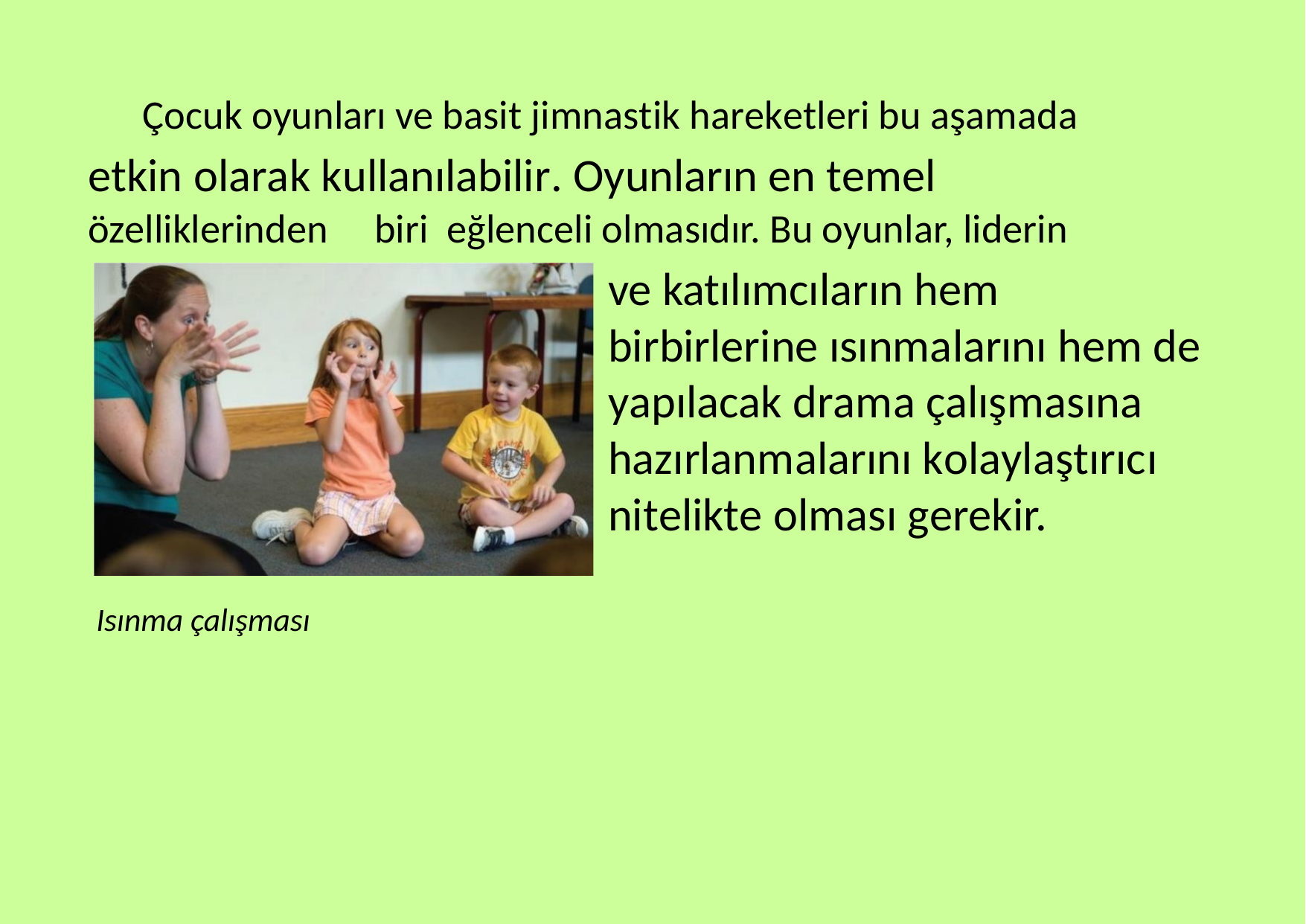

Çocuk oyunları ve basit jimnastik hareketleri bu aşamada
etkin olarak kullanılabilir. Oyunların en temel
özelliklerinden
biri
eğlenceli olmasıdır. Bu oyunlar, liderin
ve katılımcıların hem birbirlerine ısınmalarını hem de yapılacak drama çalışmasına
hazırlanmalarını kolaylaştırıcı nitelikte olması gerekir.

Isınma çalışması